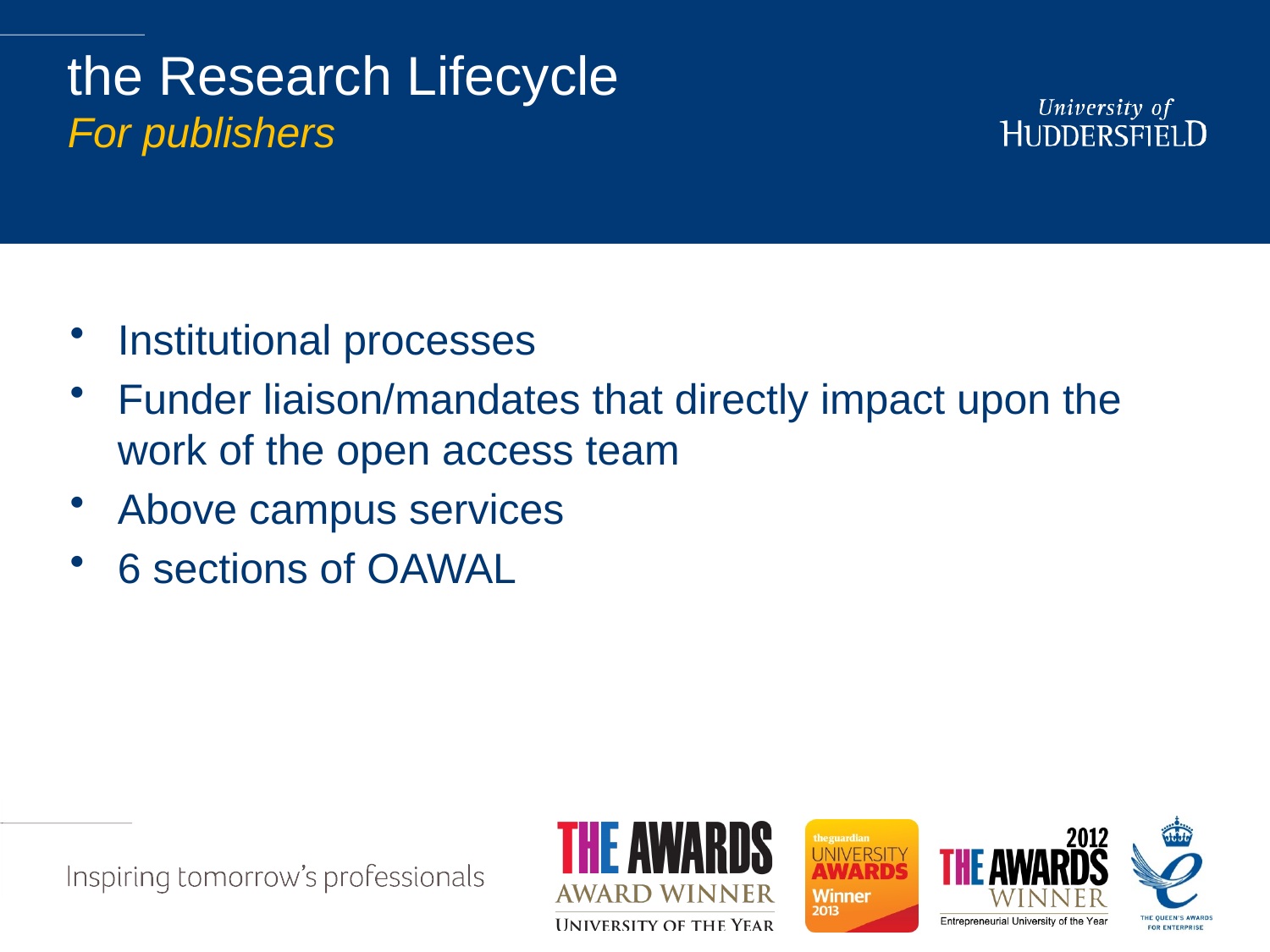

# the Research Lifecycle For publishers
Institutional processes
Funder liaison/mandates that directly impact upon the work of the open access team
Above campus services
6 sections of OAWAL